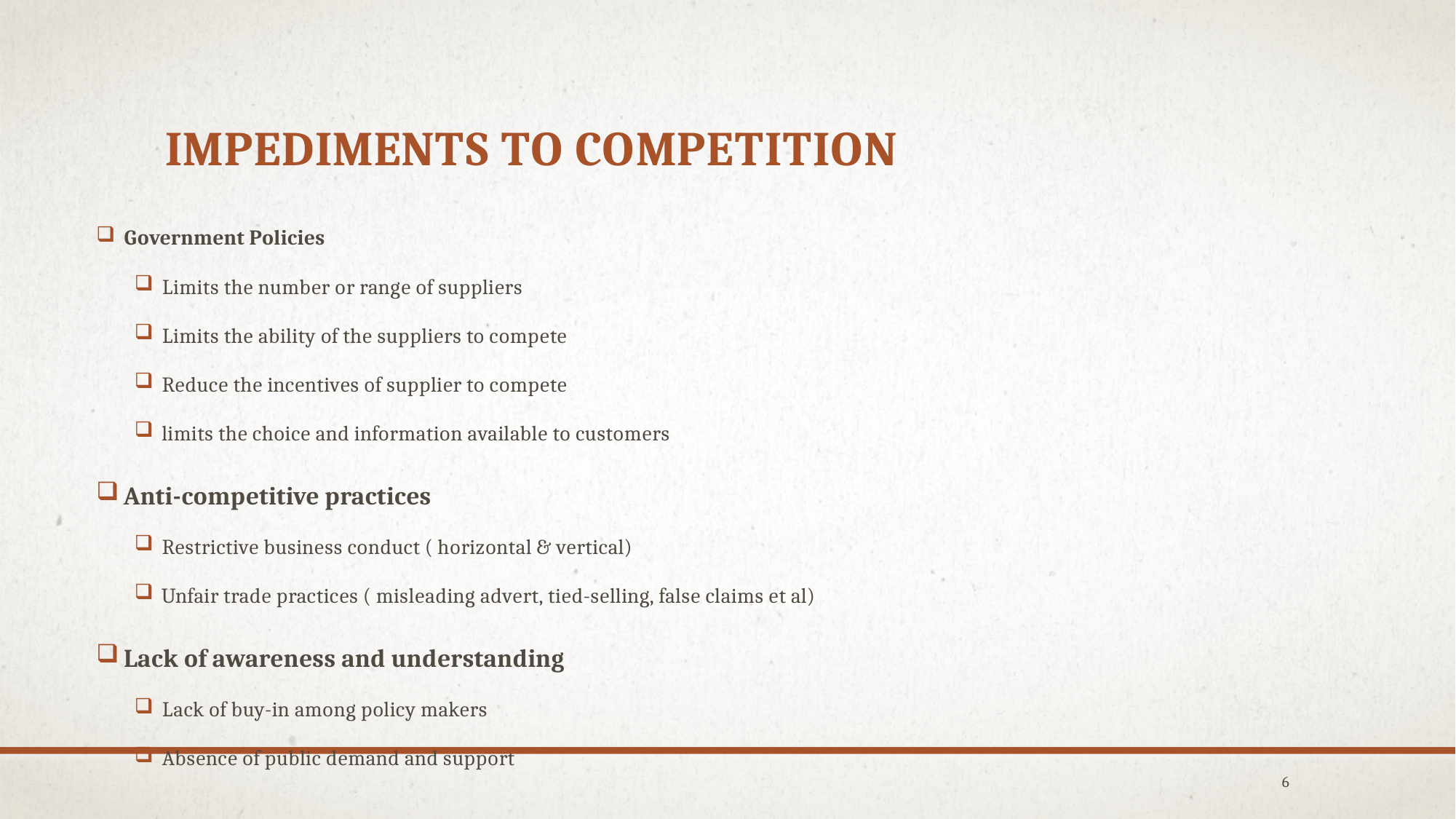

# IMPEDIMENTS TO COMPETITION
Government Policies
Limits the number or range of suppliers
Limits the ability of the suppliers to compete
Reduce the incentives of supplier to compete
limits the choice and information available to customers
Anti-competitive practices
Restrictive business conduct ( horizontal & vertical)
Unfair trade practices ( misleading advert, tied-selling, false claims et al)
Lack of awareness and understanding
Lack of buy-in among policy makers
Absence of public demand and support

6